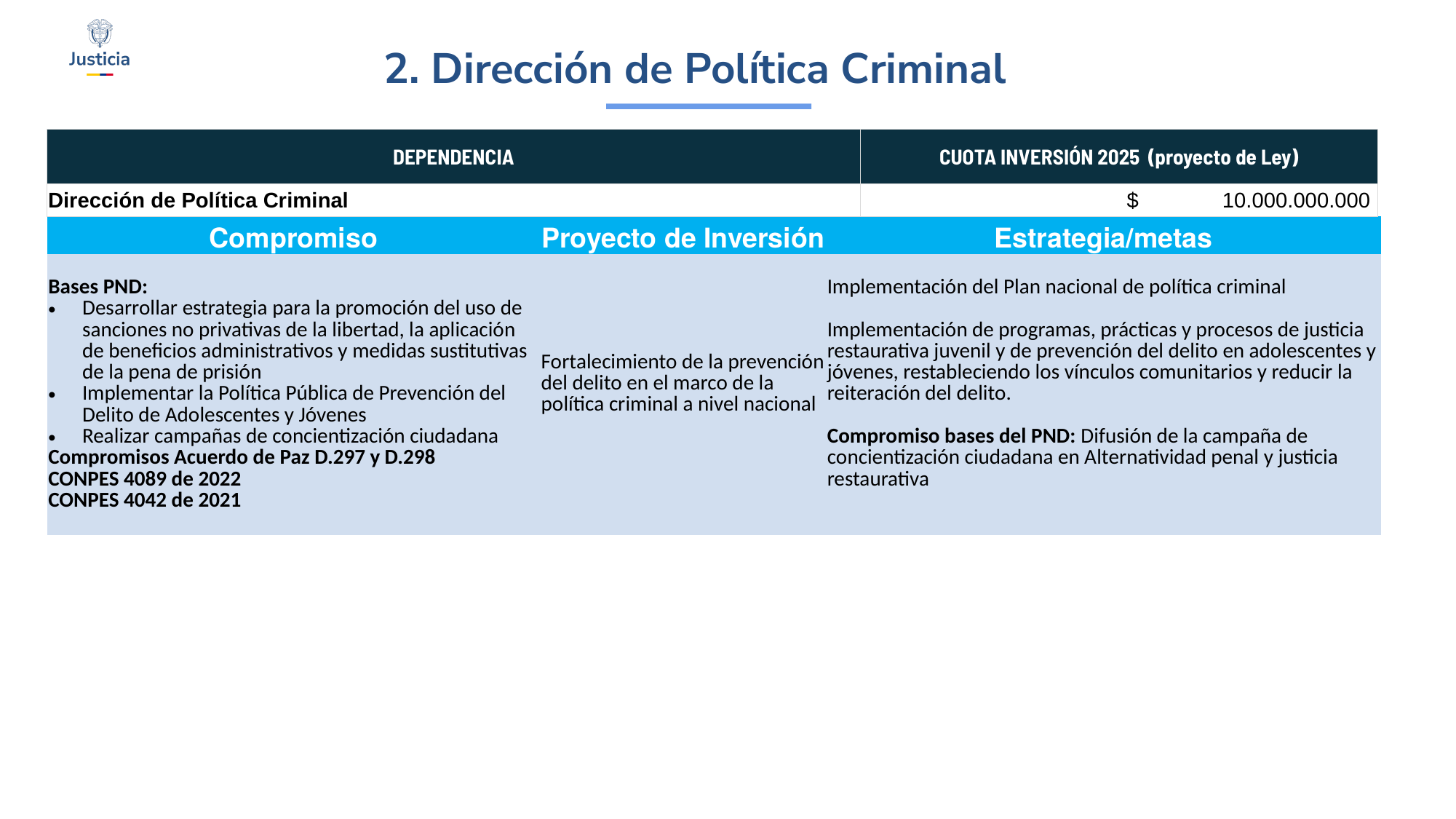

2. Dirección de Política Criminal

| DEPENDENCIA | CUOTA INVERSIÓN 2025 (proyecto de Ley) |
| --- | --- |
| Dirección de Política Criminal | $ 10.000.000.000 |
| Compromiso | Proyecto de Inversión | Estrategia/metas |
| --- | --- | --- |
| Bases PND: Desarrollar estrategia para la promoción del uso de sanciones no privativas de la libertad, la aplicación de beneficios administrativos y medidas sustitutivas de la pena de prisión Implementar la Política Pública de Prevención del Delito de Adolescentes y Jóvenes Realizar campañas de concientización ciudadana Compromisos Acuerdo de Paz D.297 y D.298 CONPES 4089 de 2022 CONPES 4042 de 2021 | Fortalecimiento de la prevención del delito en el marco de la política criminal a nivel nacional | Implementación del Plan nacional de política criminal Implementación de programas, prácticas y procesos de justicia restaurativa juvenil y de prevención del delito en adolescentes y jóvenes, restableciendo los vínculos comunitarios y reducir la reiteración del delito. Compromiso bases del PND: Difusión de la campaña de concientización ciudadana en Alternatividad penal y justicia restaurativa |
$1.918.683